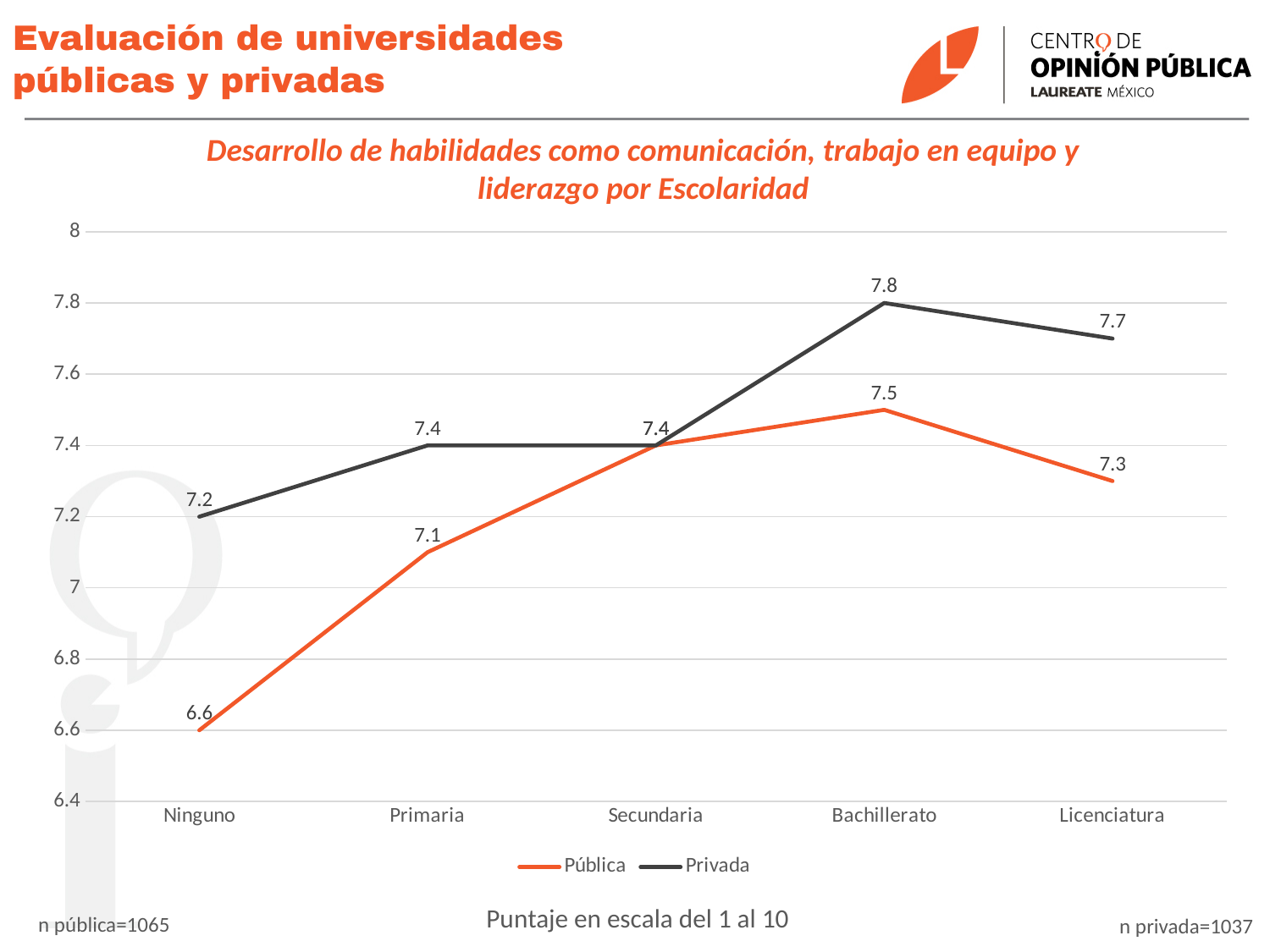

Evaluación de universidades públicas y privadas
Desarrollo de habilidades como comunicación, trabajo en equipo y liderazgo por Escolaridad

### Chart

| Category | Pública | Privada |
|---|---|---|
| Ninguno | 6.6 | 7.2 |
| Primaria | 7.1 | 7.4 |
| Secundaria | 7.4 | 7.4 |
| Bachillerato | 7.5 | 7.8 |
| Licenciatura | 7.3 | 7.7 |
Puntaje en escala del 1 al 10
n pública=1065
n privada=1037